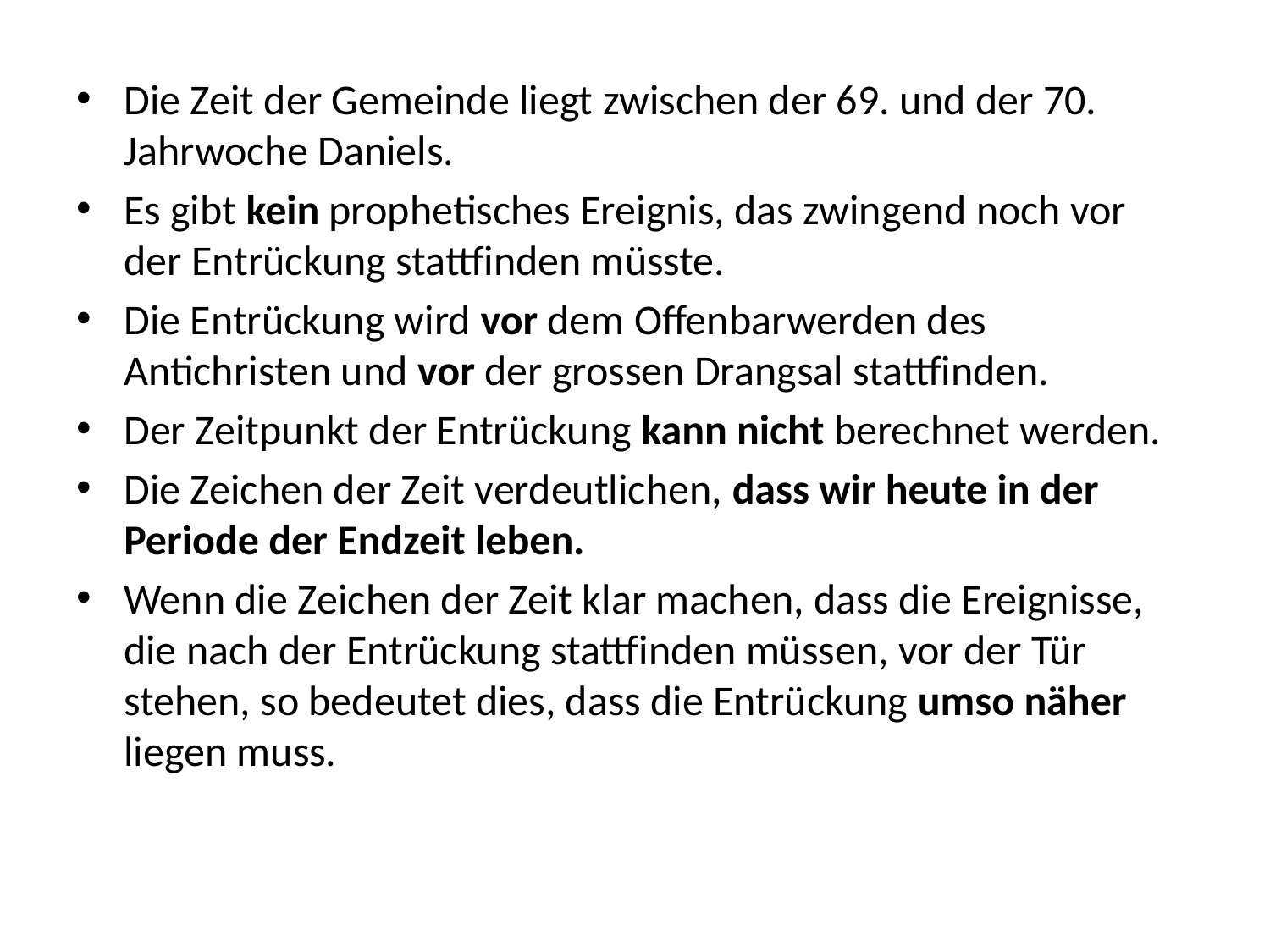

Die Zeit der Gemeinde liegt zwischen der 69. und der 70. Jahrwoche Daniels.
Es gibt kein prophetisches Ereignis, das zwingend noch vor der Entrückung stattfinden müsste.
Die Entrückung wird vor dem Offenbarwerden des Antichristen und vor der grossen Drangsal stattfinden.
Der Zeitpunkt der Entrückung kann nicht berechnet werden.
Die Zeichen der Zeit verdeutlichen, dass wir heute in der Periode der Endzeit leben.
Wenn die Zeichen der Zeit klar machen, dass die Ereignisse, die nach der Entrückung stattfinden müssen, vor der Tür stehen, so bedeutet dies, dass die Entrückung umso näher liegen muss.